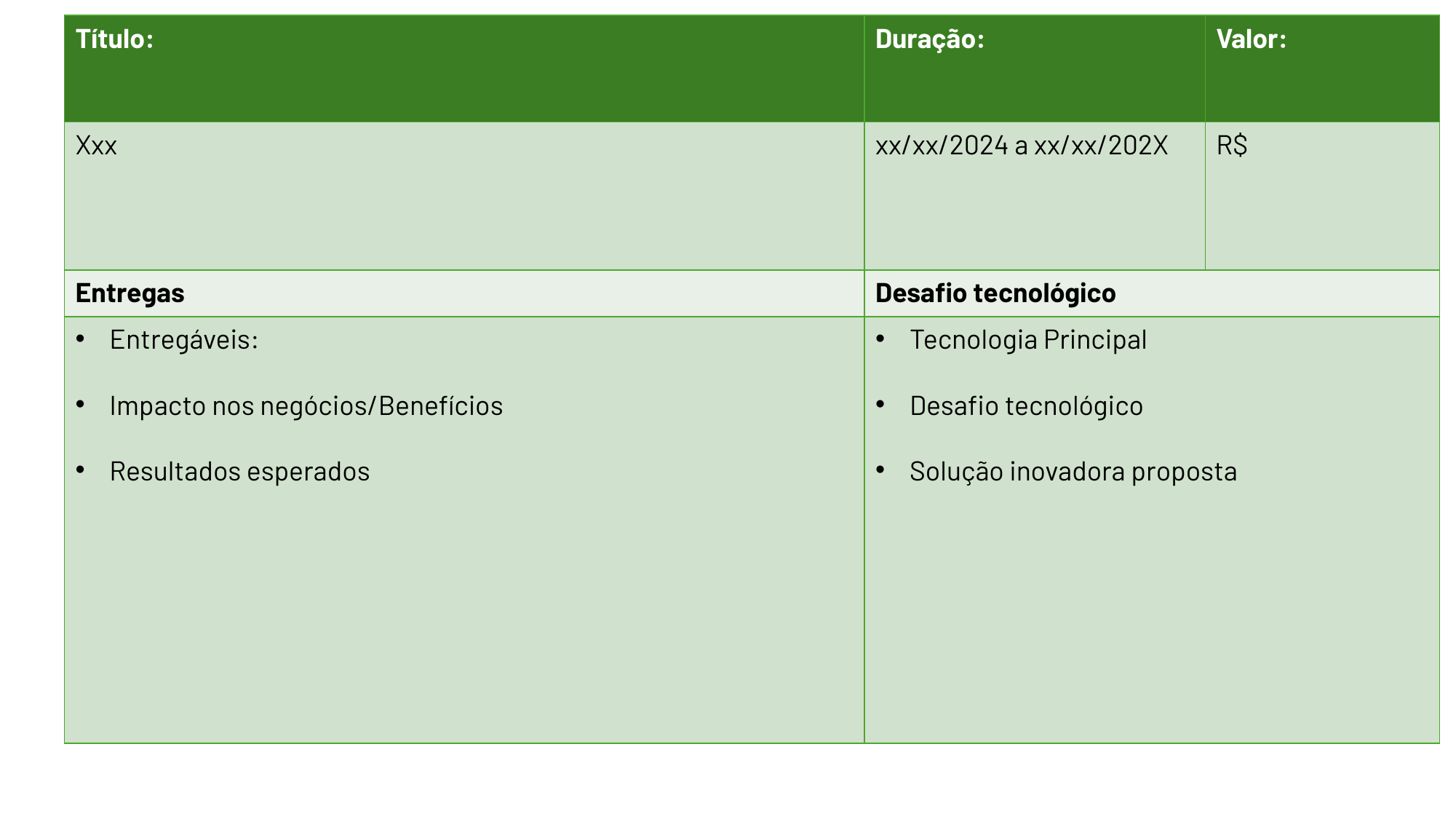

| Título: | Duração: | Valor: |
| --- | --- | --- |
| Xxx | xx/xx/2024 a xx/xx/202X | R$ |
| Entregas | Desafio tecnológico |  |
| Entregáveis: Impacto nos negócios/Benefícios Resultados esperados | Tecnologia Principal Desafio tecnológico Solução inovadora proposta |  |